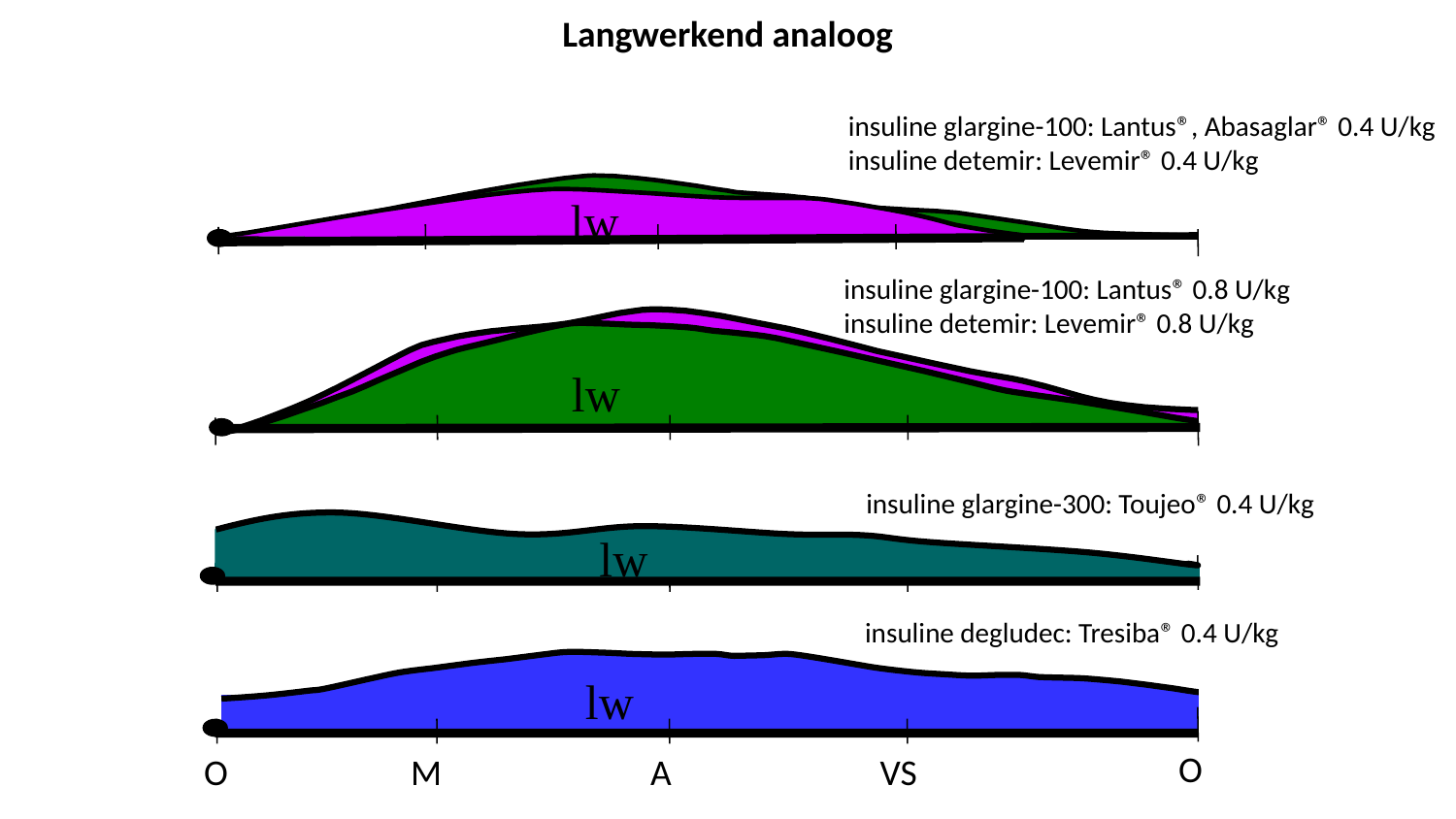

Langwerkend analoog
insuline glargine-100: Lantus®, Abasaglar® 0.4 U/kg
insuline detemir: Levemir® 0.4 U/kg

lw

insuline glargine-100: Lantus® 0.8 U/kg
insuline detemir: Levemir® 0.8 U/kg

lw

insuline glargine-300: Toujeo® 0.4 U/kg

lw

insuline degludec: Tresiba® 0.4 U/kg

lw

O
O
M
A
VS